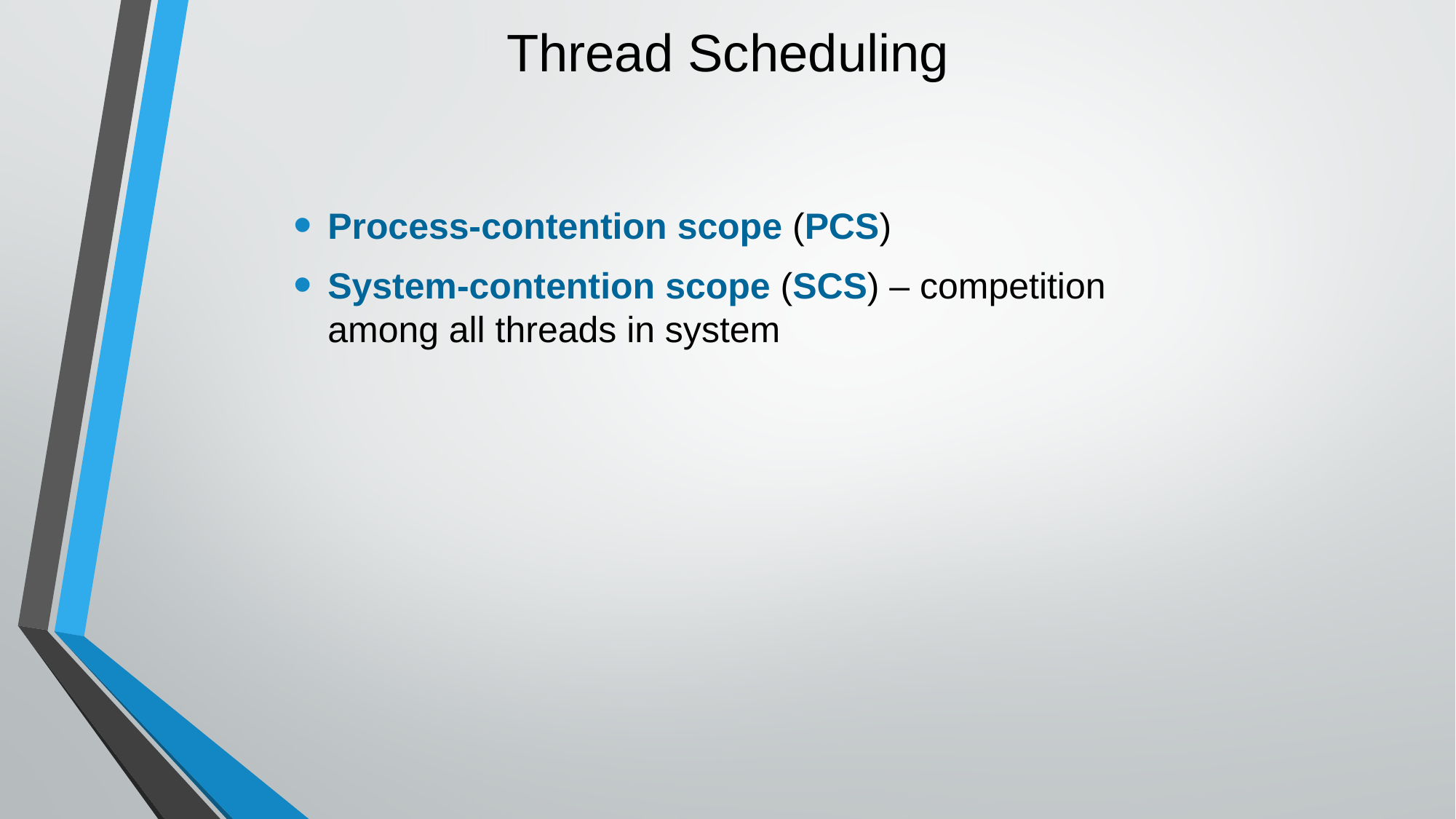

# Thread Scheduling
Process-contention scope (PCS)
System-contention scope (SCS) – competition among all threads in system